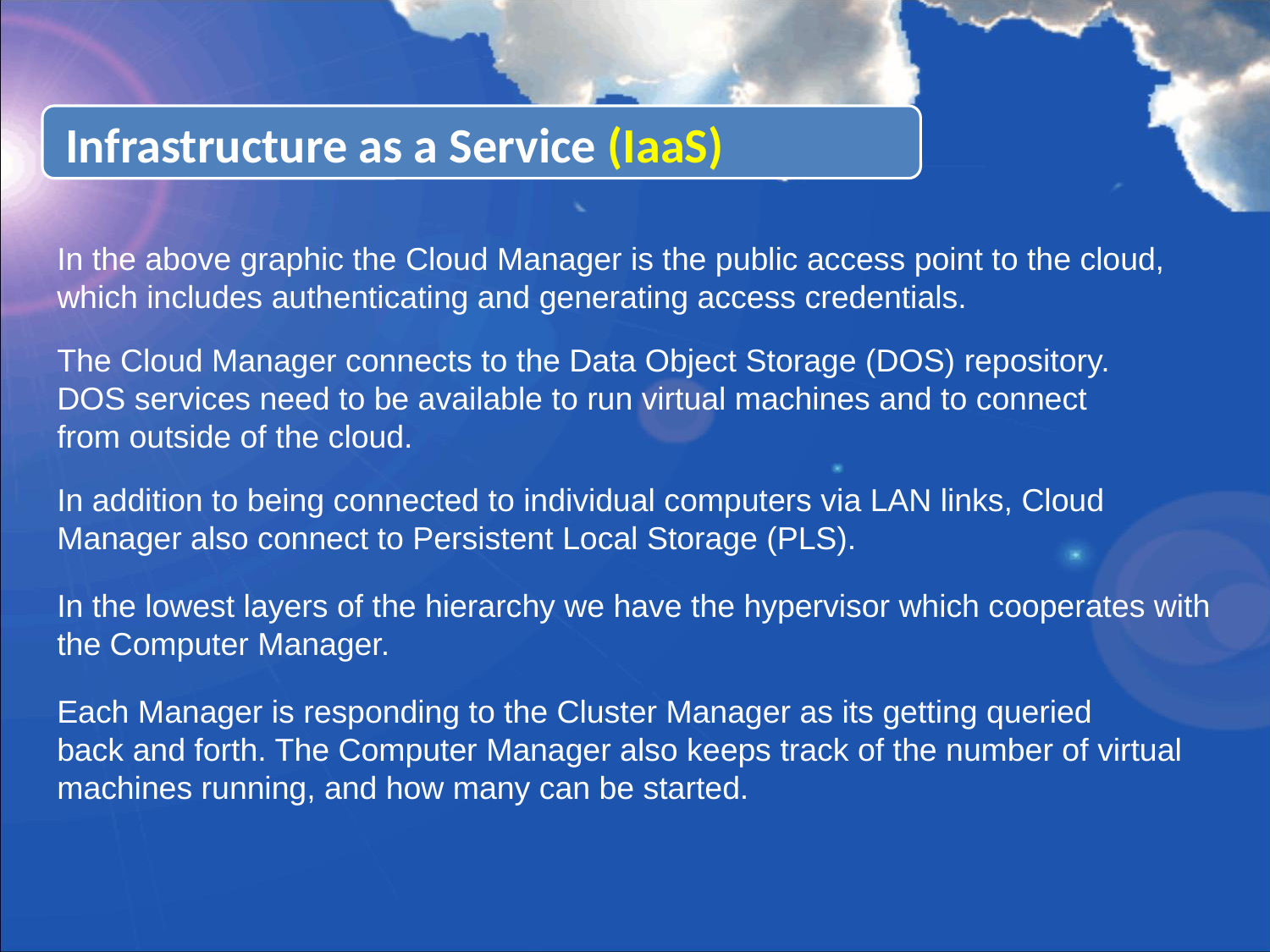

Infrastructure as a Service (IaaS)
Infrastructure as a Service (IaaS)
In the above graphic the Cloud Manager is the public access point to the cloud,
which includes authenticating and generating access credentials.

The Cloud Manager connects to the Data Object Storage (DOS) repository.
DOS services need to be available to run virtual machines and to connect
from outside of the cloud.

In addition to being connected to individual computers via LAN links, Cloud
Manager also connect to Persistent Local Storage (PLS).

In the lowest layers of the hierarchy we have the hypervisor which cooperates with
the Computer Manager.

Each Manager is responding to the Cluster Manager as its getting queried
back and forth. The Computer Manager also keeps track of the number of virtual
machines running, and how many can be started.